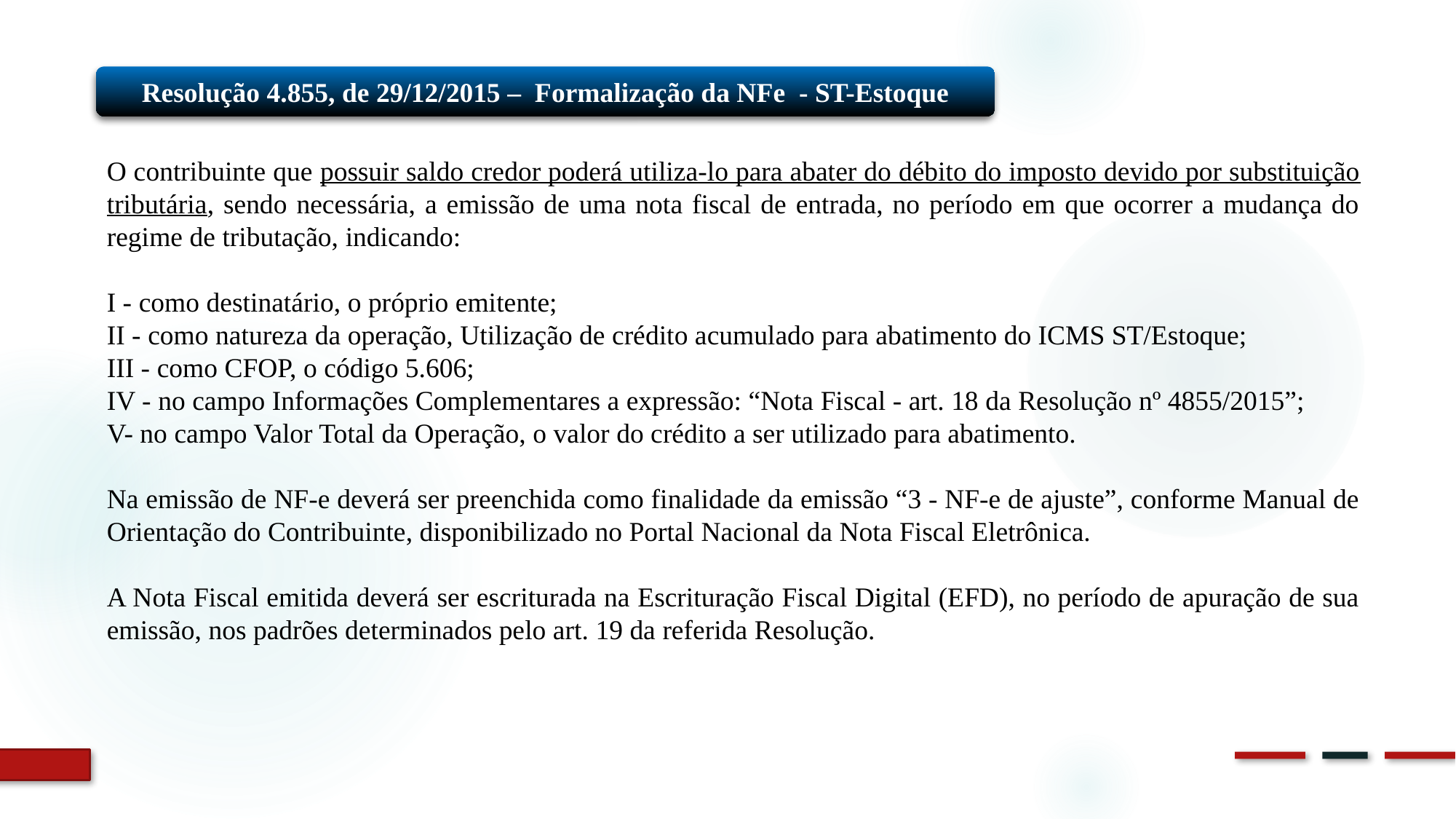

Resolução 4.855, de 29/12/2015 –  Formalização da NFe  - ST-Estoque
O contribuinte que possuir saldo credor poderá utiliza-lo para abater do débito do imposto devido por substituição tributária, sendo necessária, a emissão de uma nota fiscal de entrada, no período em que ocorrer a mudança do regime de tributação, indicando:

I - como destinatário, o próprio emitente;
II - como natureza da operação, Utilização de crédito acumulado para abatimento do ICMS ST/Estoque;
III - como CFOP, o código 5.606;
IV - no campo Informações Complementares a expressão: “Nota Fiscal - art. 18 da Resolução nº 4855/2015”;
V- no campo Valor Total da Operação, o valor do crédito a ser utilizado para abatimento.

Na emissão de NF-e deverá ser preenchida como finalidade da emissão “3 - NF-e de ajuste”, conforme Manual de Orientação do Contribuinte, disponibilizado no Portal Nacional da Nota Fiscal Eletrônica.

A Nota Fiscal emitida deverá ser escriturada na Escrituração Fiscal Digital (EFD), no período de apuração de sua emissão, nos padrões determinados pelo art. 19 da referida Resolução.